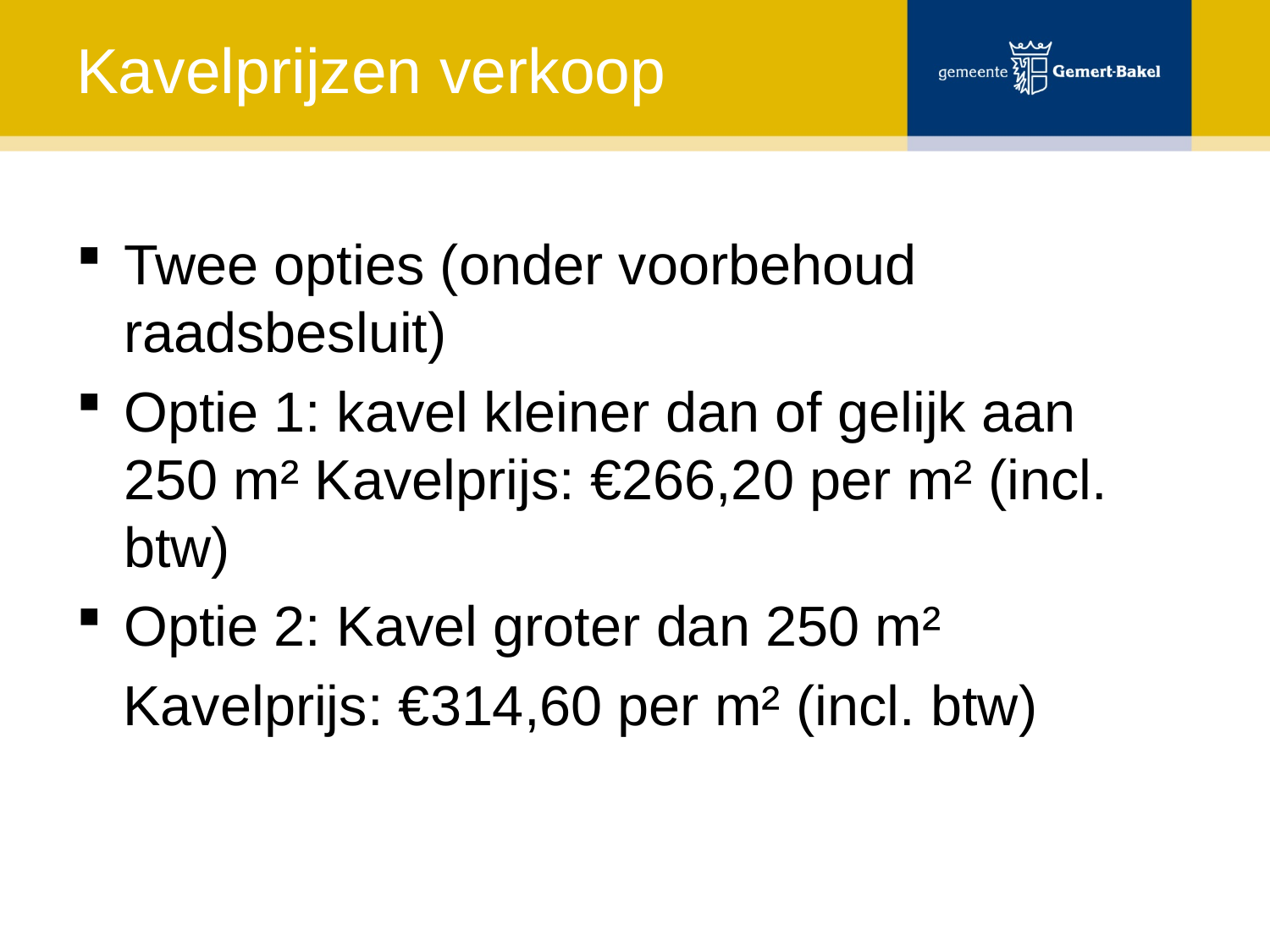

# Kavelprijzen verkoop
Twee opties (onder voorbehoud raadsbesluit)
Optie 1: kavel kleiner dan of gelijk aan 250 m² Kavelprijs: €266,20 per m² (incl. btw)
Optie 2: Kavel groter dan 250 m²
   Kavelprijs: €314,60 per m² (incl. btw)